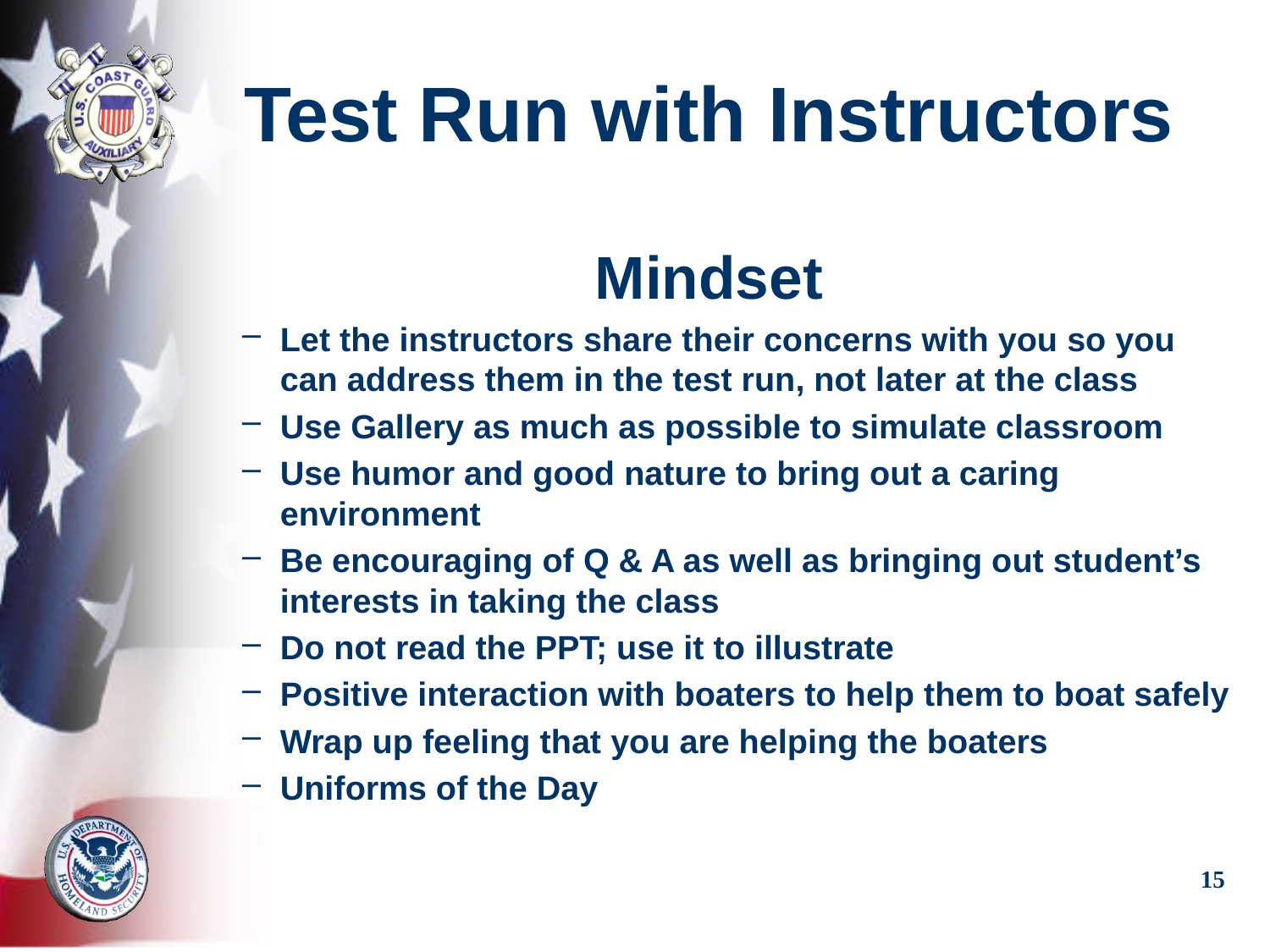

# Test Run with Instructors
Mindset
Let the instructors share their concerns with you so you can address them in the test run, not later at the class
Use Gallery as much as possible to simulate classroom
Use humor and good nature to bring out a caring environment
Be encouraging of Q & A as well as bringing out student’s interests in taking the class
Do not read the PPT; use it to illustrate
Positive interaction with boaters to help them to boat safely
Wrap up feeling that you are helping the boaters
Uniforms of the Day
15